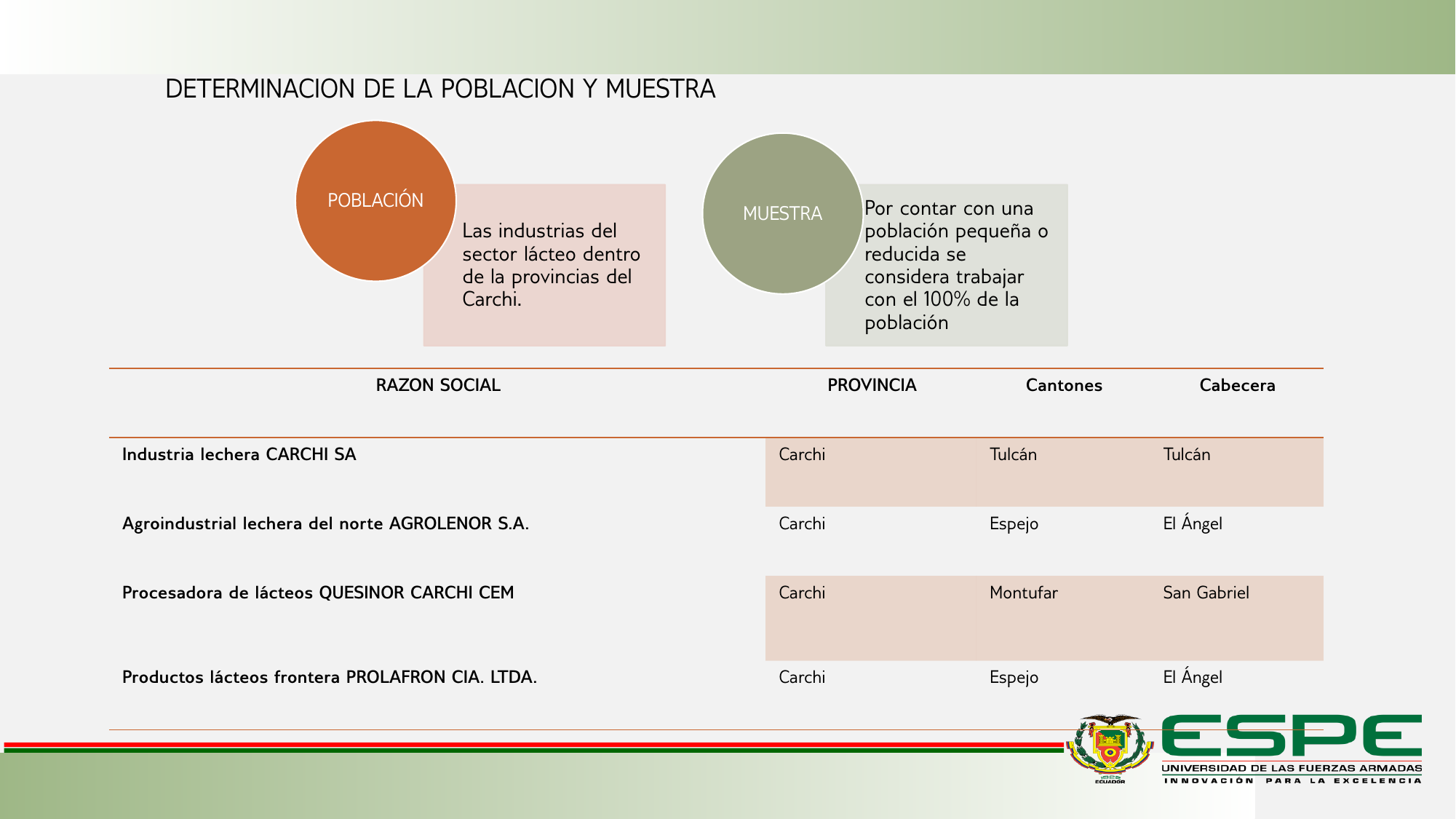

DETERMINACION DE LA POBLACION Y MUESTRA
Las industrias del sector lácteo dentro de la provincias del Carchi.
POBLACIÓN
Por contar con una población pequeña o reducida se considera trabajar con el 100% de la población
MUESTRA
| RAZON SOCIAL | PROVINCIA | Cantones | Cabecera |
| --- | --- | --- | --- |
| Industria lechera CARCHI SA | Carchi | Tulcán | Tulcán |
| Agroindustrial lechera del norte AGROLENOR S.A. | Carchi | Espejo | El Ángel |
| Procesadora de lácteos QUESINOR CARCHI CEM | Carchi | Montufar | San Gabriel |
| Productos lácteos frontera PROLAFRON CIA. LTDA. | Carchi | Espejo | El Ángel |